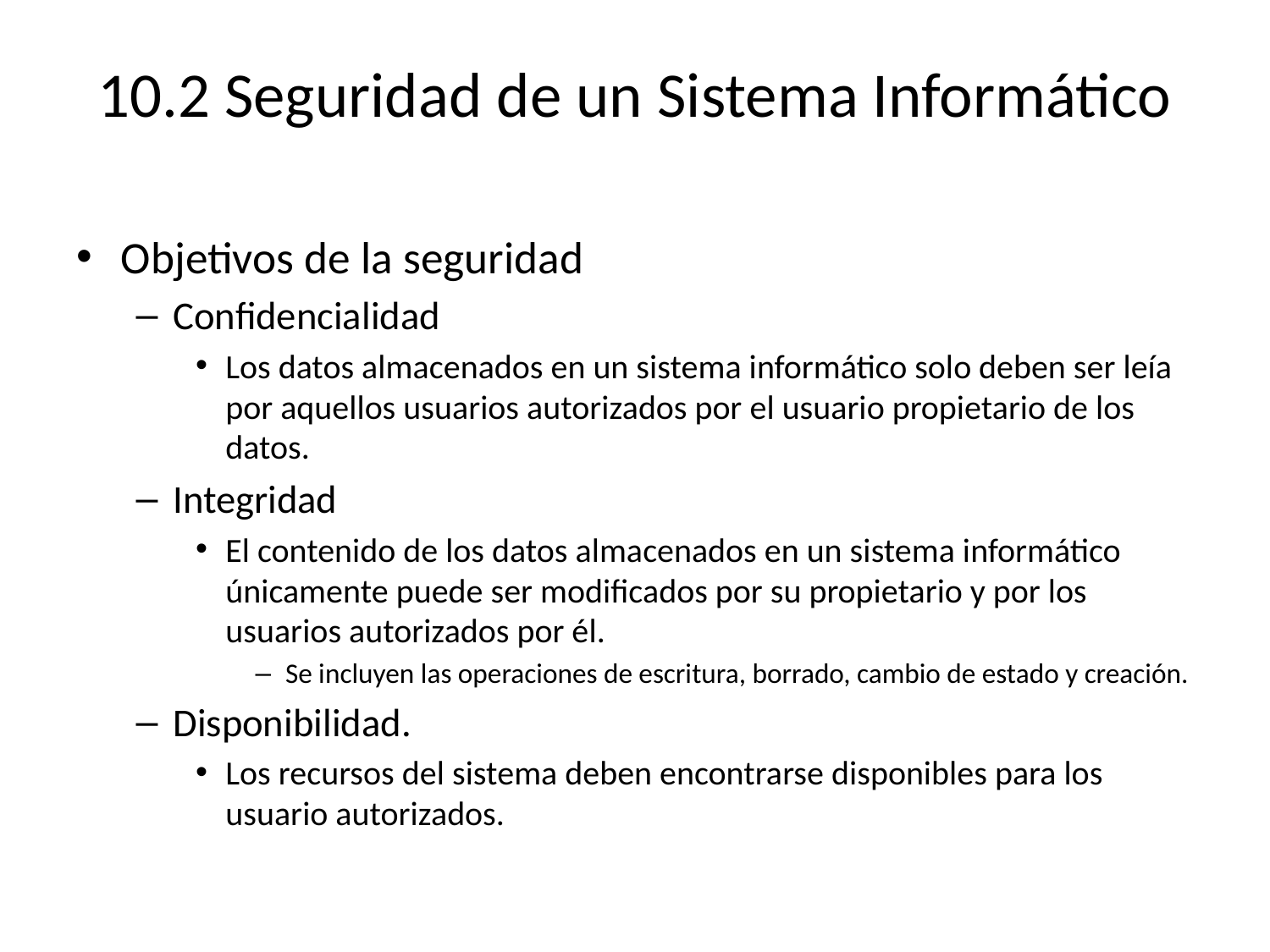

# 10.2 Seguridad de un Sistema Informático
Objetivos de la seguridad
Confidencialidad
Los datos almacenados en un sistema informático solo deben ser leía por aquellos usuarios autorizados por el usuario propietario de los datos.
Integridad
El contenido de los datos almacenados en un sistema informático únicamente puede ser modificados por su propietario y por los usuarios autorizados por él.
Se incluyen las operaciones de escritura, borrado, cambio de estado y creación.
Disponibilidad.
Los recursos del sistema deben encontrarse disponibles para los usuario autorizados.